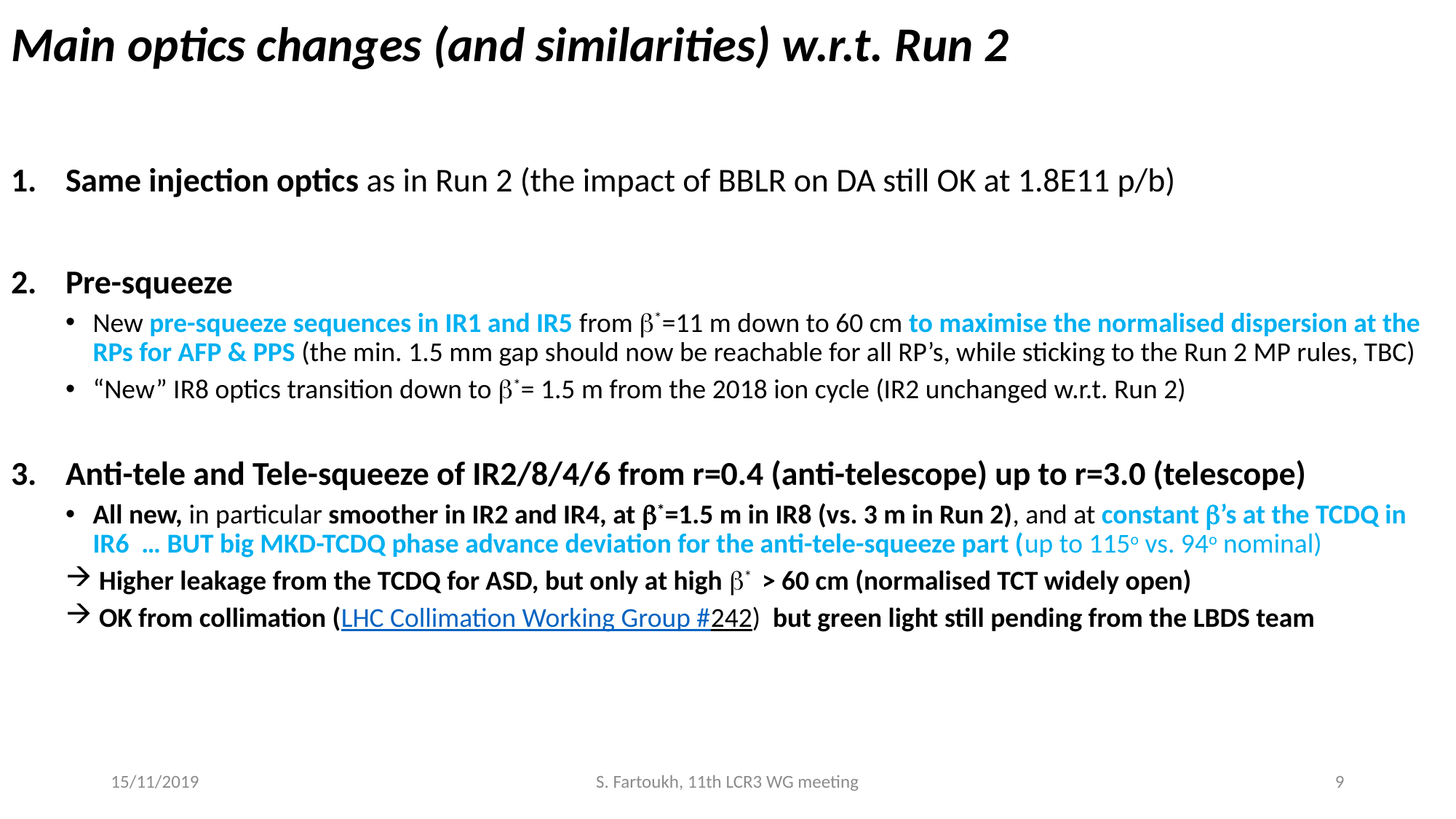

# Main optics changes (and similarities) w.r.t. Run 2
Same injection optics as in Run 2 (the impact of BBLR on DA still OK at 1.8E11 p/b)

Pre-squeeze
New pre-squeeze sequences in IR1 and IR5 from β*=11 m down to 60 cm to maximise the normalised dispersion at the RPs for AFP & PPS (the min. 1.5 mm gap should now be reachable for all RP’s, while sticking to the Run 2 MP rules, TBC)
“New” IR8 optics transition down to β*= 1.5 m from the 2018 ion cycle (IR2 unchanged w.r.t. Run 2)

Anti-tele and Tele-squeeze of IR2/8/4/6 from r=0.4 (anti-telescope) up to r=3.0 (telescope)
All new, in particular smoother in IR2 and IR4, at β*=1.5 m in IR8 (vs. 3 m in Run 2), and at constant β’s at the TCDQ in IR6  … BUT big MKD-TCDQ phase advance deviation for the anti-tele-squeeze part (up to 115o vs. 94o nominal)
 Higher leakage from the TCDQ for ASD, but only at high β*  > 60 cm (normalised TCT widely open)
 OK from collimation (LHC Collimation Working Group #242)  but green light still pending from the LBDS team
15/11/2019
S. Fartoukh, 11th LCR3 WG meeting
9